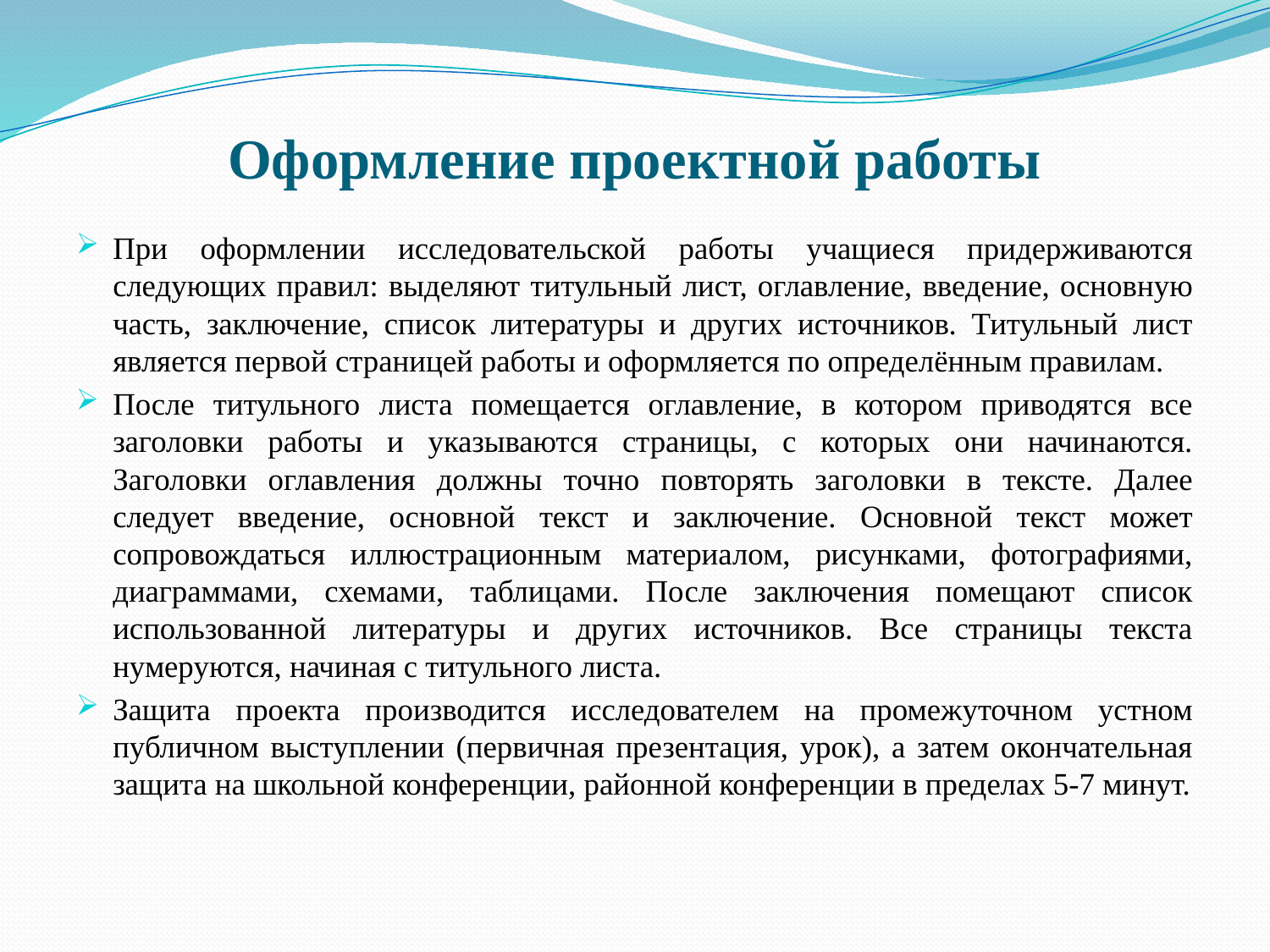

# Оформление проектной работы
При оформлении исследовательской работы учащиеся придерживаются следующих правил: выделяют титульный лист, оглавление, введение, основную часть, заключение, список литературы и других источников. Титульный лист является первой страницей работы и оформляется по определённым правилам.
После титульного листа помещается оглавление, в котором приводятся все заголовки работы и указываются страницы, с которых они начинаются. Заголовки оглавления должны точно повторять заголовки в тексте. Далее следует введение, основной текст и заключение. Основной текст может сопровождаться иллюстрационным материалом, рисунками, фотографиями, диаграммами, схемами, таблицами. После заключения помещают список использованной литературы и других источников. Все страницы текста нумеруются, начиная с титульного листа.
Защита проекта производится исследователем на промежуточном устном публичном выступлении (первичная презентация, урок), а затем окончательная защита на школьной конференции, районной конференции в пределах 5-7 минут.